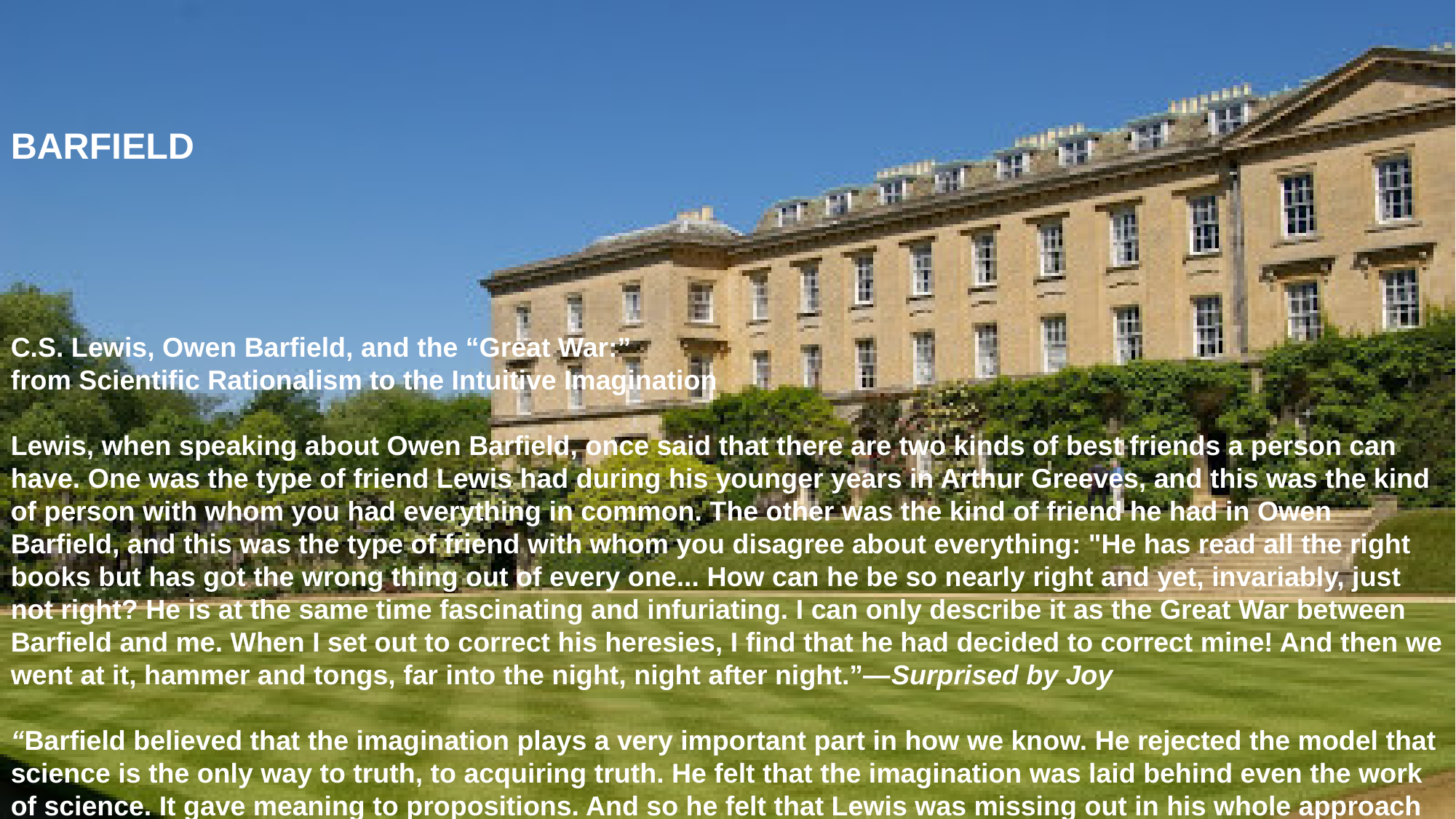

BARFIELD

C.S. Lewis, Owen Barfield, and the “Great War:”
from Scientific Rationalism to the Intuitive Imagination

Lewis, when speaking about Owen Barfield, once said that there are two kinds of best friends a person can have. One was the type of friend Lewis had during his younger years in Arthur Greeves, and this was the kind of person with whom you had everything in common. The other was the kind of friend he had in Owen Barfield, and this was the type of friend with whom you disagree about everything: "He has read all the right books but has got the wrong thing out of every one... How can he be so nearly right and yet, invariably, just not right? He is at the same time fascinating and infuriating. I can only describe it as the Great War between Barfield and me. When I set out to correct his heresies, I find that he had decided to correct mine! And then we went at it, hammer and tongs, far into the night, night after night.”—Surprised by Joy

“Barfield believed that the imagination plays a very important part in how we know. He rejected the model that science is the only way to truth, to acquiring truth. He felt that the imagination was laid behind even the work of science. It gave meaning to propositions. And so he felt that Lewis was missing out in his whole approach to reality on what made knowledge possible.”—Colin Duriez in The Question of God

#